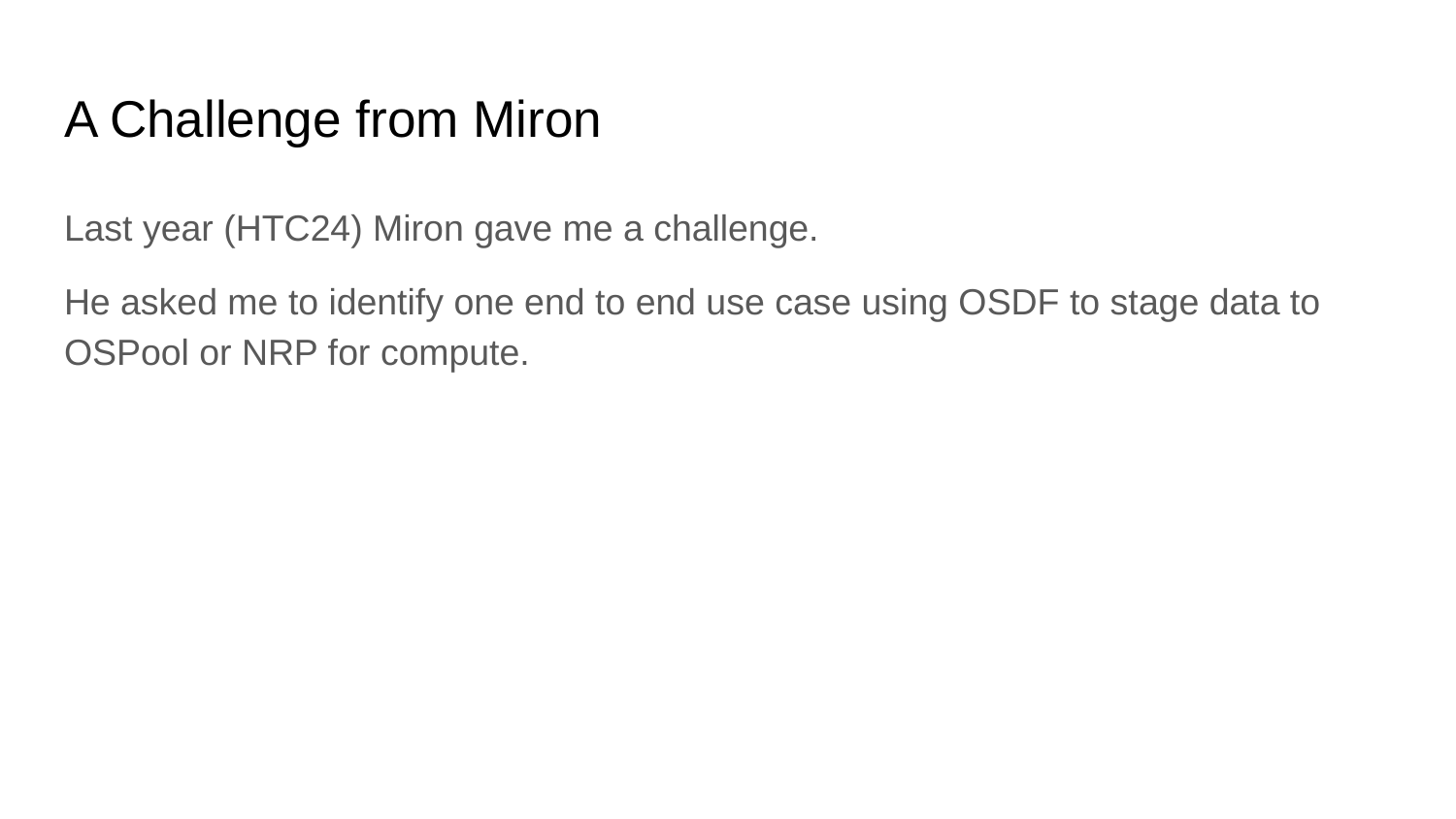

# A Challenge from Miron
Last year (HTC24) Miron gave me a challenge.
He asked me to identify one end to end use case using OSDF to stage data to OSPool or NRP for compute.